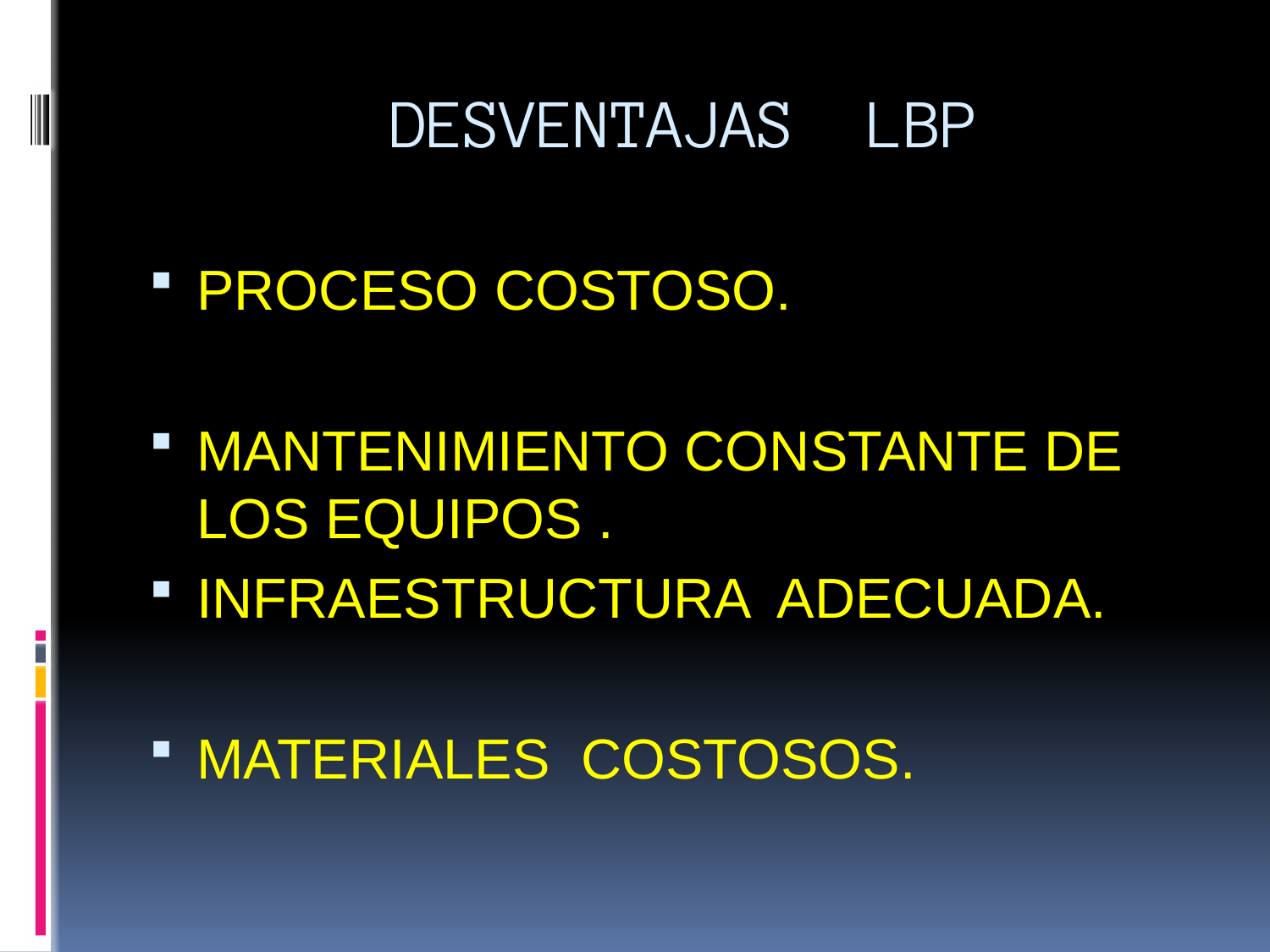

# DESVENTAJAS  LBP
PROCESO COSTOSO.

MANTENIMIENTO CONSTANTE DE LOS EQUIPOS .
INFRAESTRUCTURA  ADECUADA.

MATERIALES  COSTOSOS.